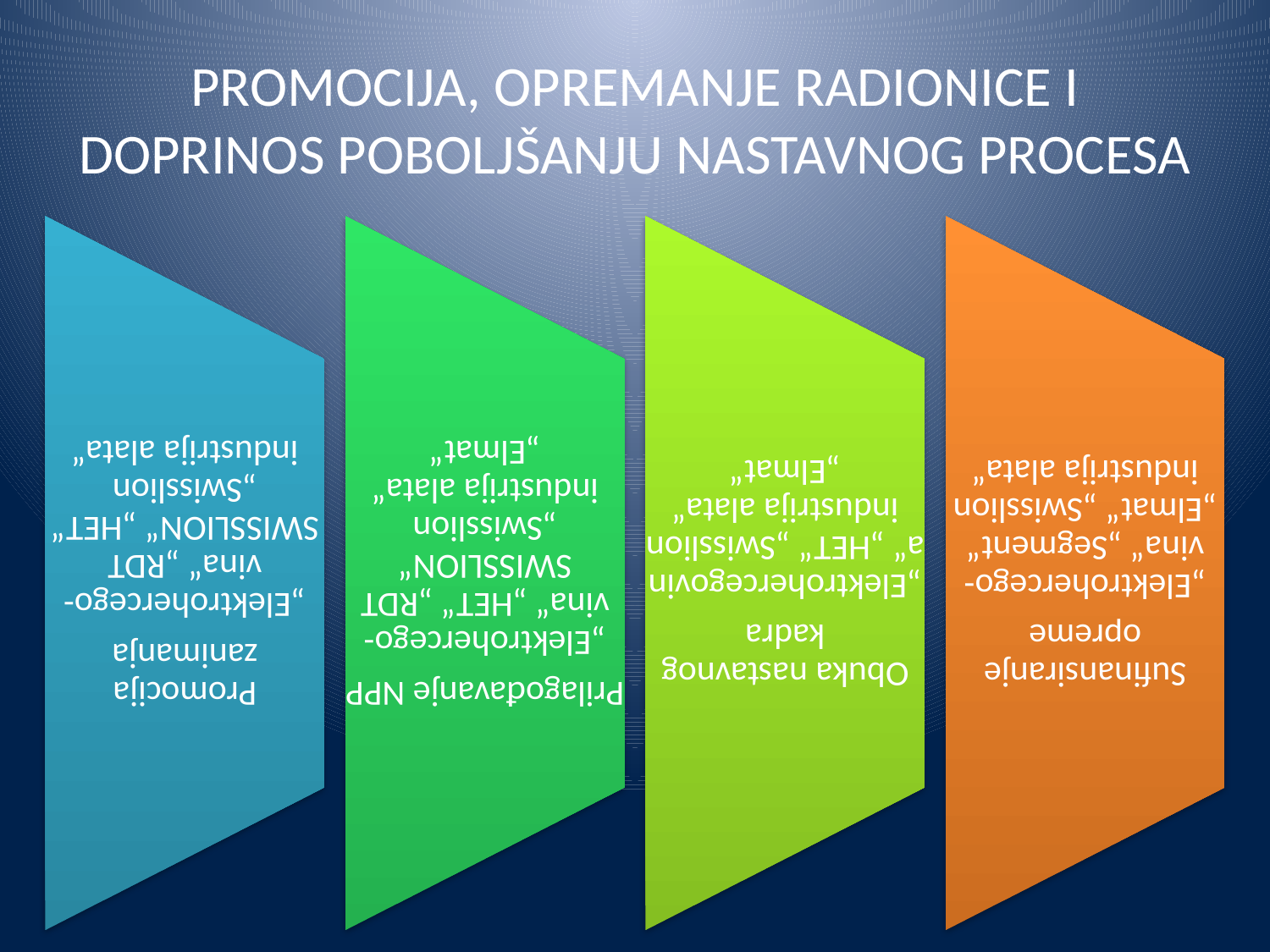

# PROMOCIJA, OPREMANJE RADIONICE I DOPRINOS POBOLJŠANJU NASTAVNOG PROCESA
Promocija zanimanja
„Elektrohercego-vina“ „RDT SWISSLION“ „HET“ „Swisslion industrija alata“
Prilagođavanje NPP
„Elektrohercego-vina“ „HET“ „RDT SWISSLION“ „Swisslion industrija alata“ „Elmat“
Obuka nastavnog kadra
„Elektrohercegovina“ „HET“ „Swisslion industrija alata“ „Elmat“
Sufinansiranje opreme
„Elektrohercego-vina“ „Segment“ „Elmat“ „Swisslion industrija alata“